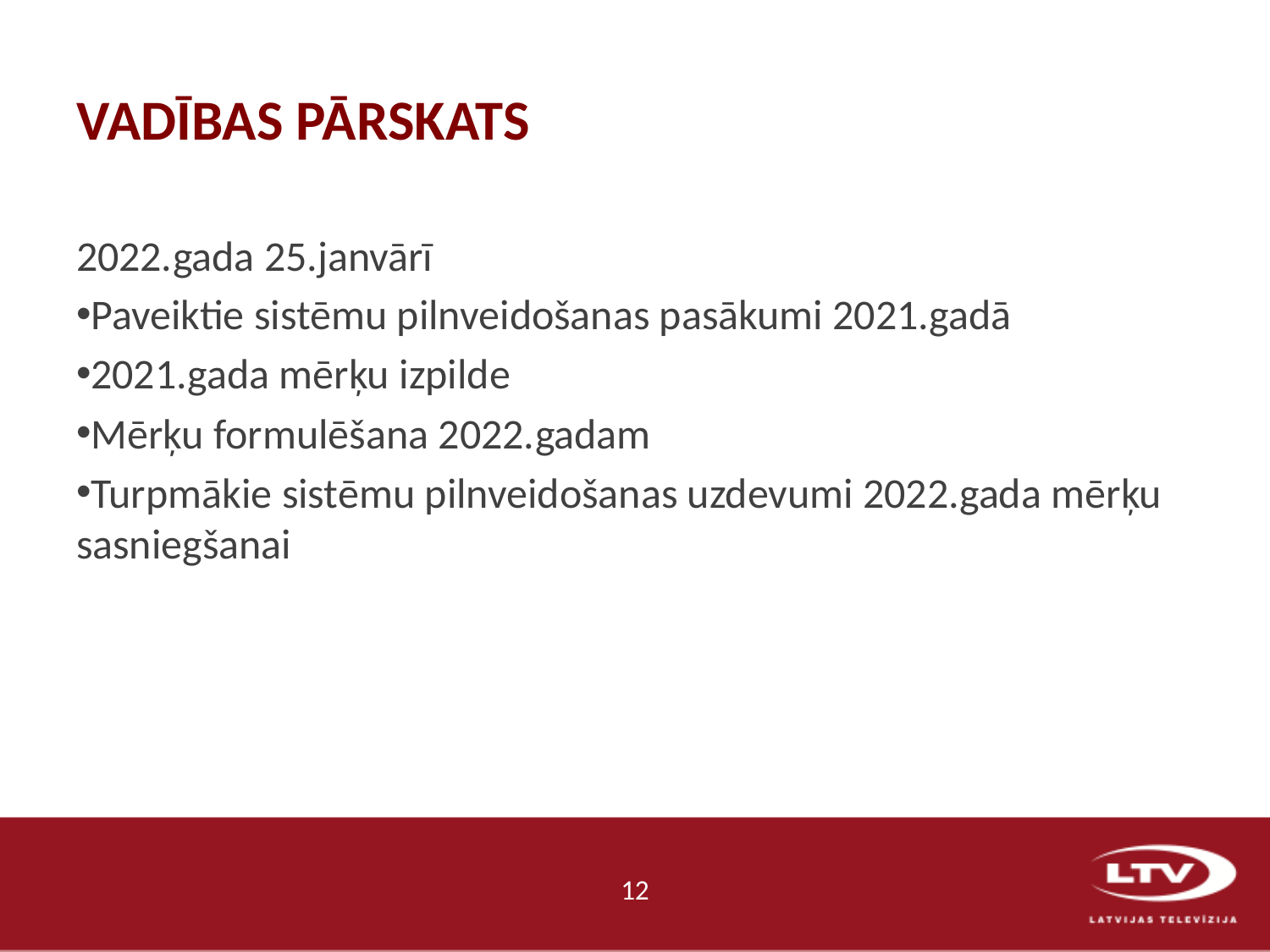

# VADĪBAS PĀRSKATS
2022.gada 25.janvārī
Paveiktie sistēmu pilnveidošanas pasākumi 2021.gadā
2021.gada mērķu izpilde
Mērķu formulēšana 2022.gadam
Turpmākie sistēmu pilnveidošanas uzdevumi 2022.gada mērķu sasniegšanai
12